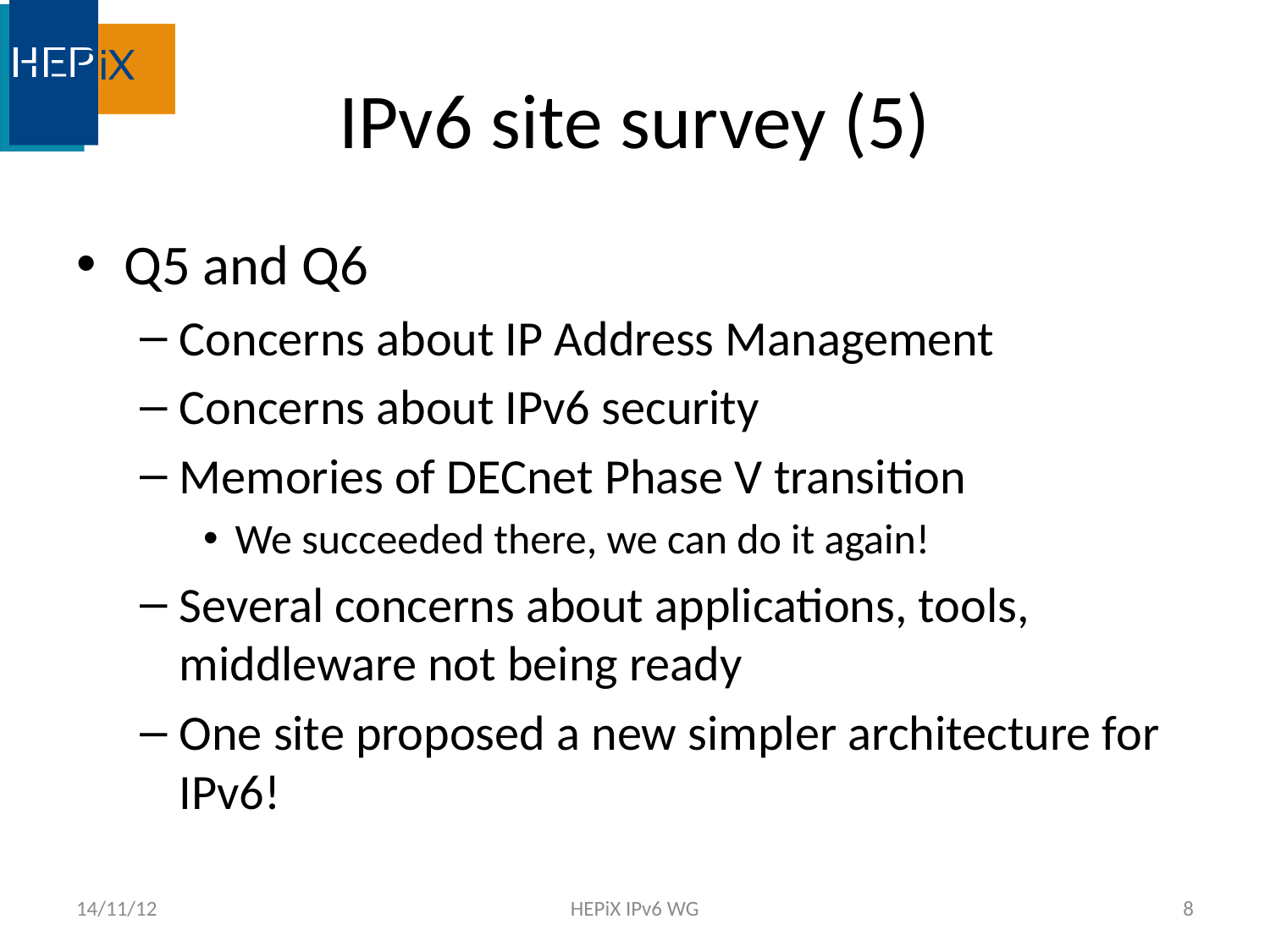

# IPv6 site survey (5)
Q5 and Q6
Concerns about IP Address Management
Concerns about IPv6 security
Memories of DECnet Phase V transition
We succeeded there, we can do it again!
Several concerns about applications, tools, middleware not being ready
One site proposed a new simpler architecture for IPv6!
14/11/12
HEPiX IPv6 WG
8